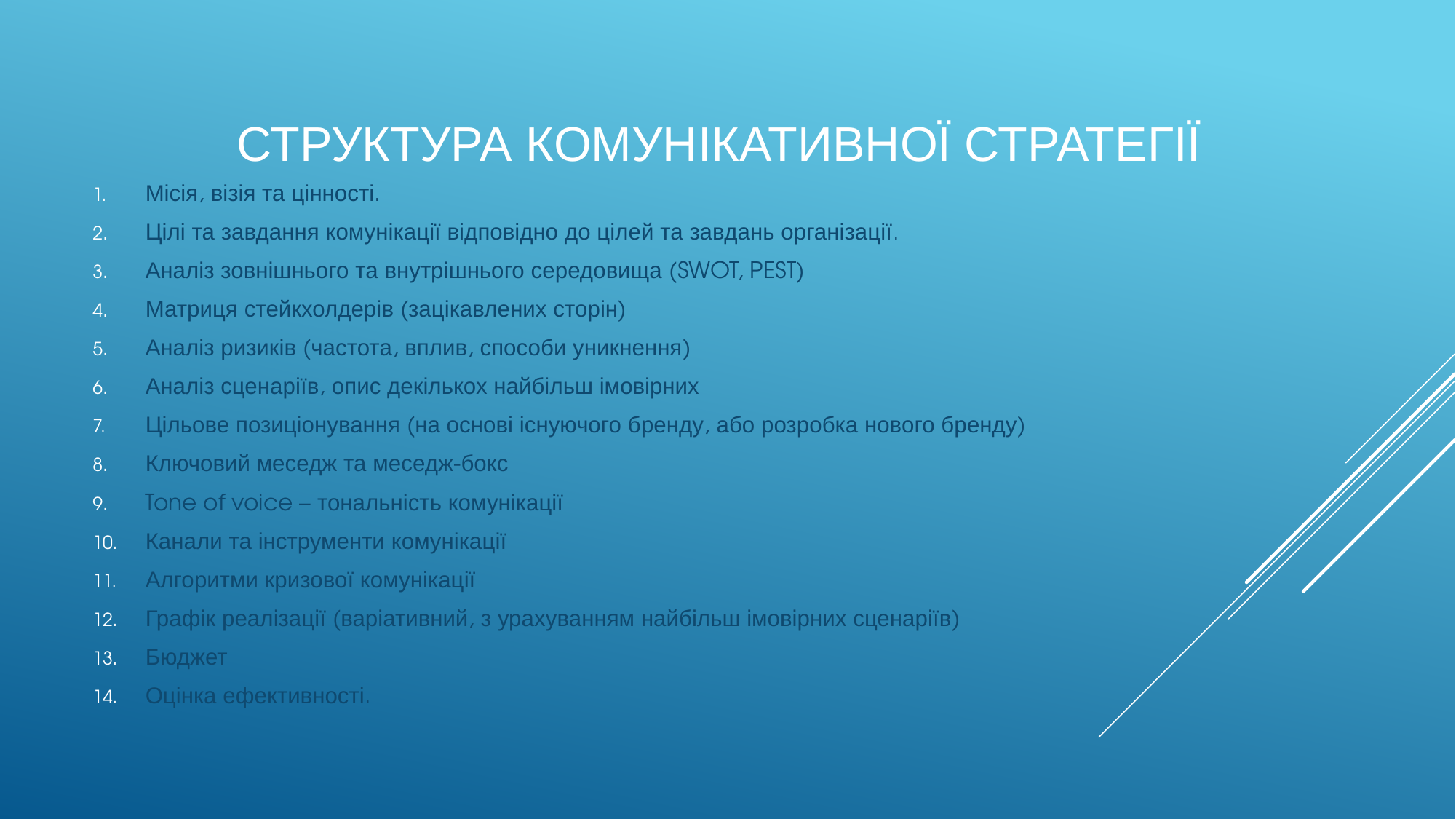

# Структура комунікативної стратегії
Місія, візія та цінності.
Цілі та завдання комунікації відповідно до цілей та завдань організації.
Аналіз зовнішнього та внутрішнього середовища (SWOT, PEST)
Матриця стейкхолдерів (зацікавлених сторін)
Аналіз ризиків (частота, вплив, способи уникнення)
Аналіз сценаріїв, опис декількох найбільш імовірних
Цільове позиціонування (на основі існуючого бренду, або розробка нового бренду)
Ключовий меседж та меседж-бокс
Tone of voice – тональність комунікації
Канали та інструменти комунікації
Алгоритми кризової комунікації
Графік реалізації (варіативний, з урахуванням найбільш імовірних сценаріїв)
Бюджет
Оцінка ефективності.